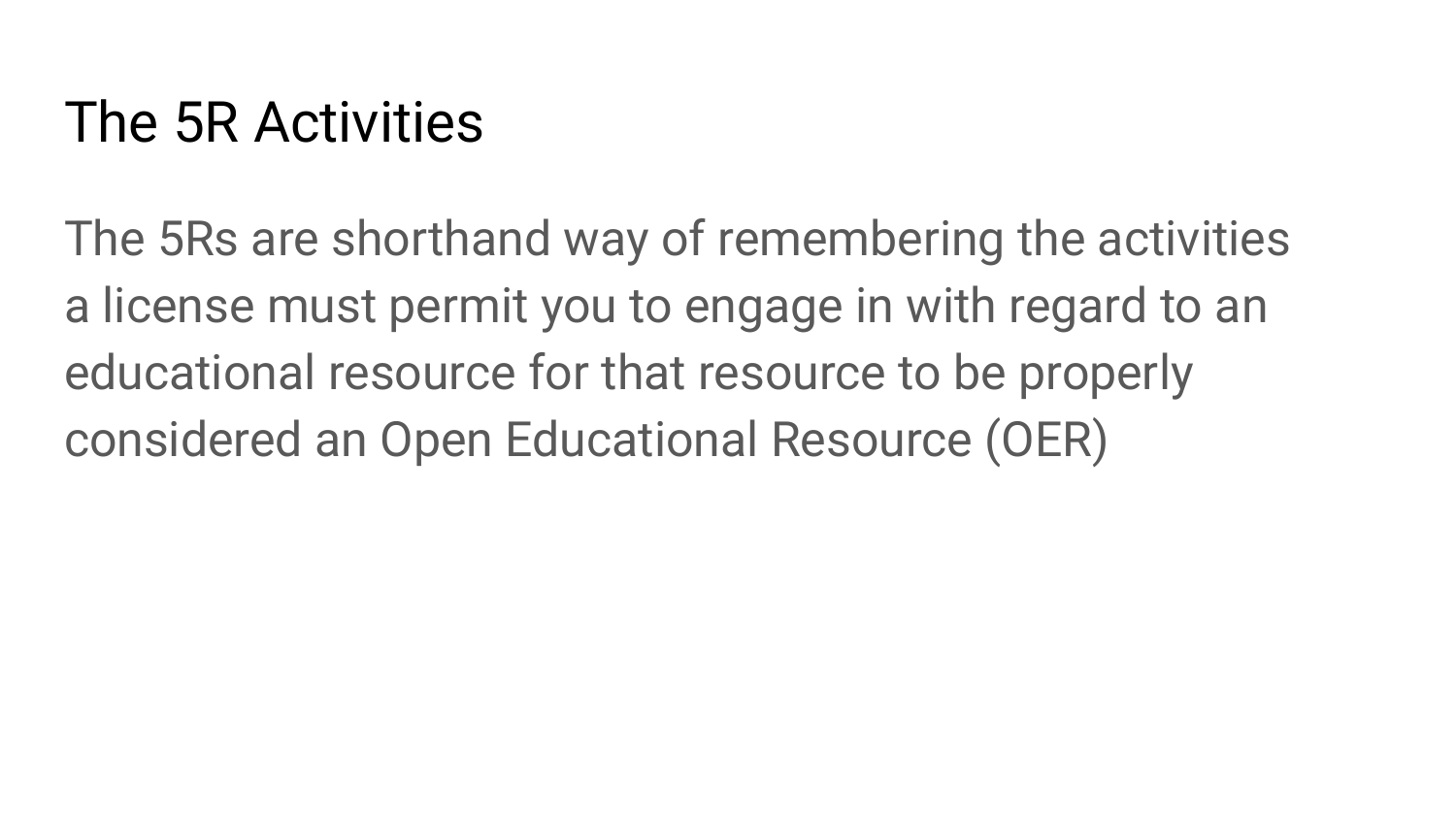

# The 5R Activities
The 5Rs are shorthand way of remembering the activities
a license must permit you to engage in with regard to an educational resource for that resource to be properly considered an Open Educational Resource (OER)